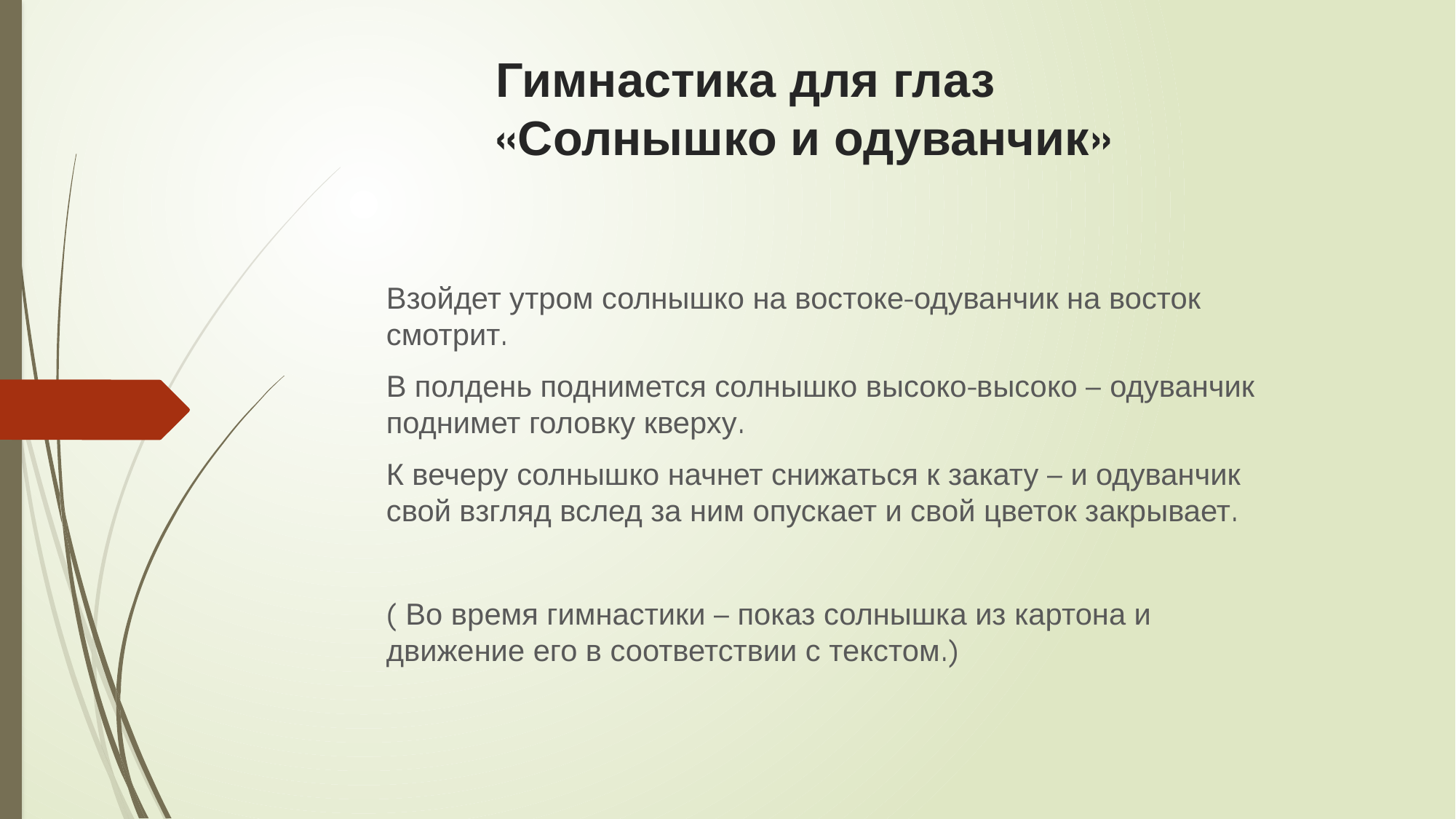

# Гимнастика для глаз «Солнышко и одуванчик»
Взойдет утром солнышко на востоке-одуванчик на восток смотрит.
В полдень поднимется солнышко высоко-высоко – одуванчик поднимет головку кверху.
К вечеру солнышко начнет снижаться к закату – и одуванчик свой взгляд вслед за ним опускает и свой цветок закрывает.

( Во время гимнастики – показ солнышка из картона и движение его в соответствии с текстом.)